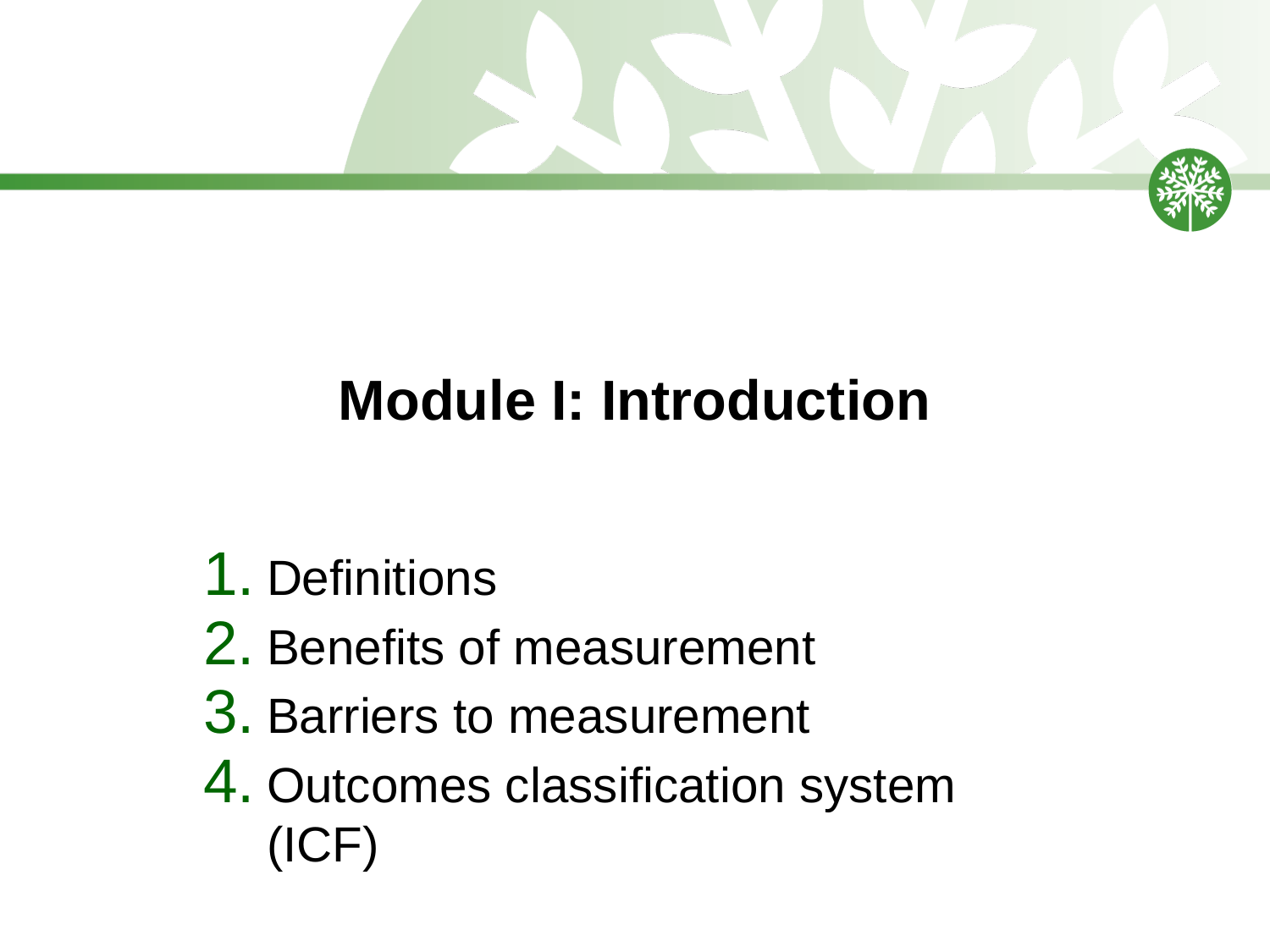

# Module I: Introduction
Definitions
Benefits of measurement
Barriers to measurement
Outcomes classification system (ICF)